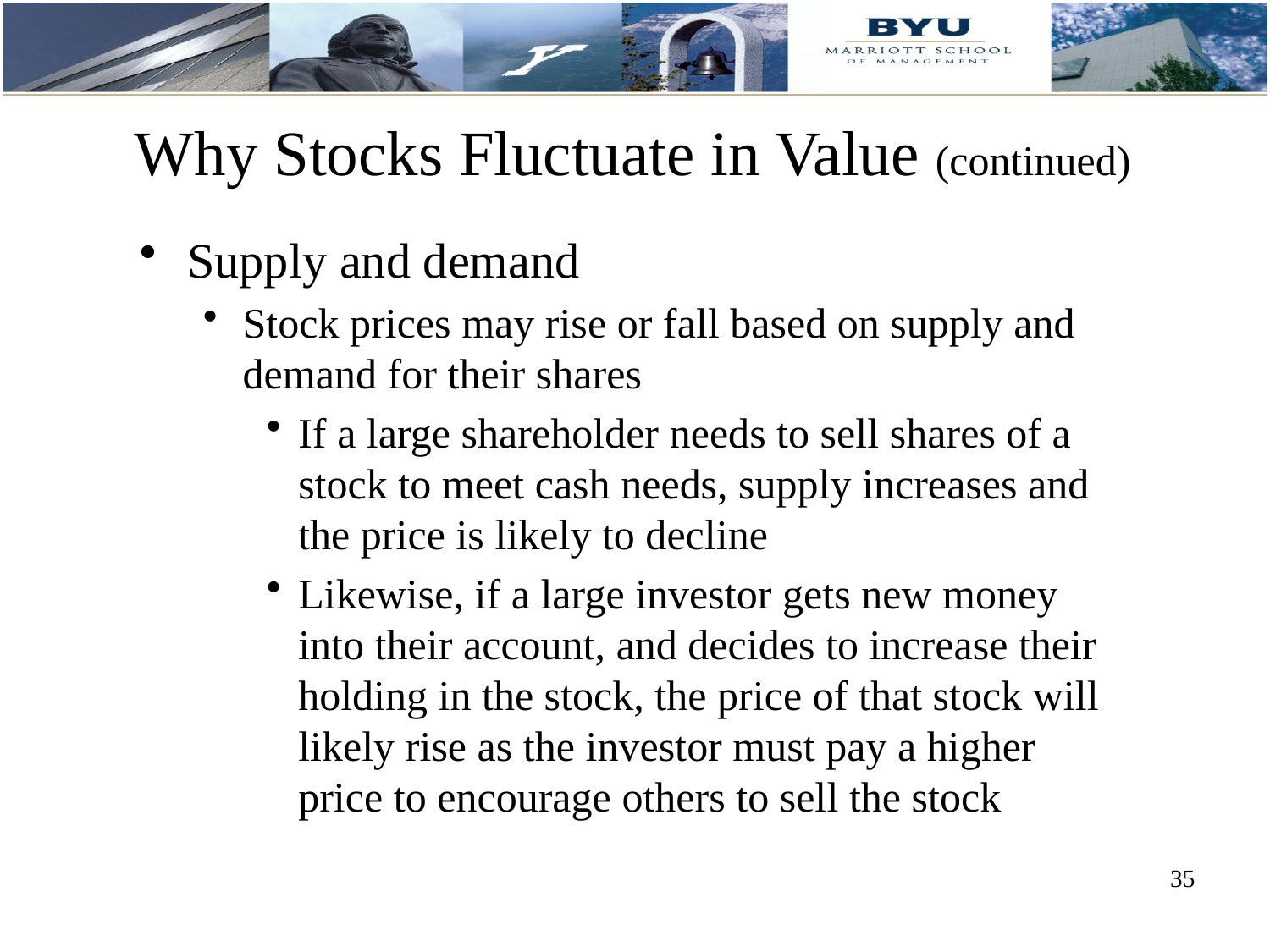

# Why Stocks Fluctuate in Value (continued)
Supply and demand
Stock prices may rise or fall based on supply and demand for their shares
If a large shareholder needs to sell shares of a stock to meet cash needs, supply increases and the price is likely to decline
Likewise, if a large investor gets new money into their account, and decides to increase their holding in the stock, the price of that stock will likely rise as the investor must pay a higher price to encourage others to sell the stock